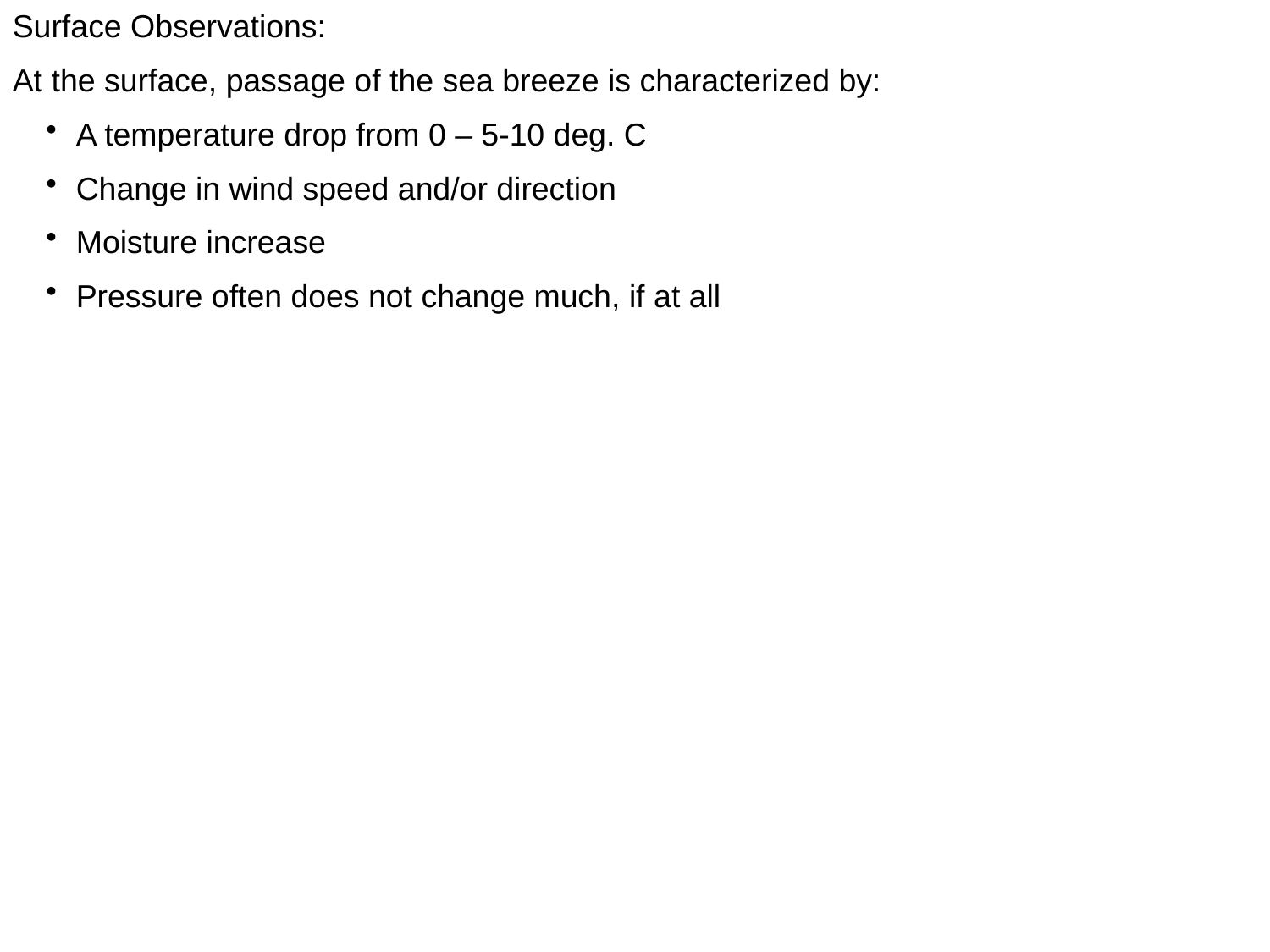

Surface Observations:
At the surface, passage of the sea breeze is characterized by:
A temperature drop from 0 – 5-10 deg. C
Change in wind speed and/or direction
Moisture increase
Pressure often does not change much, if at all